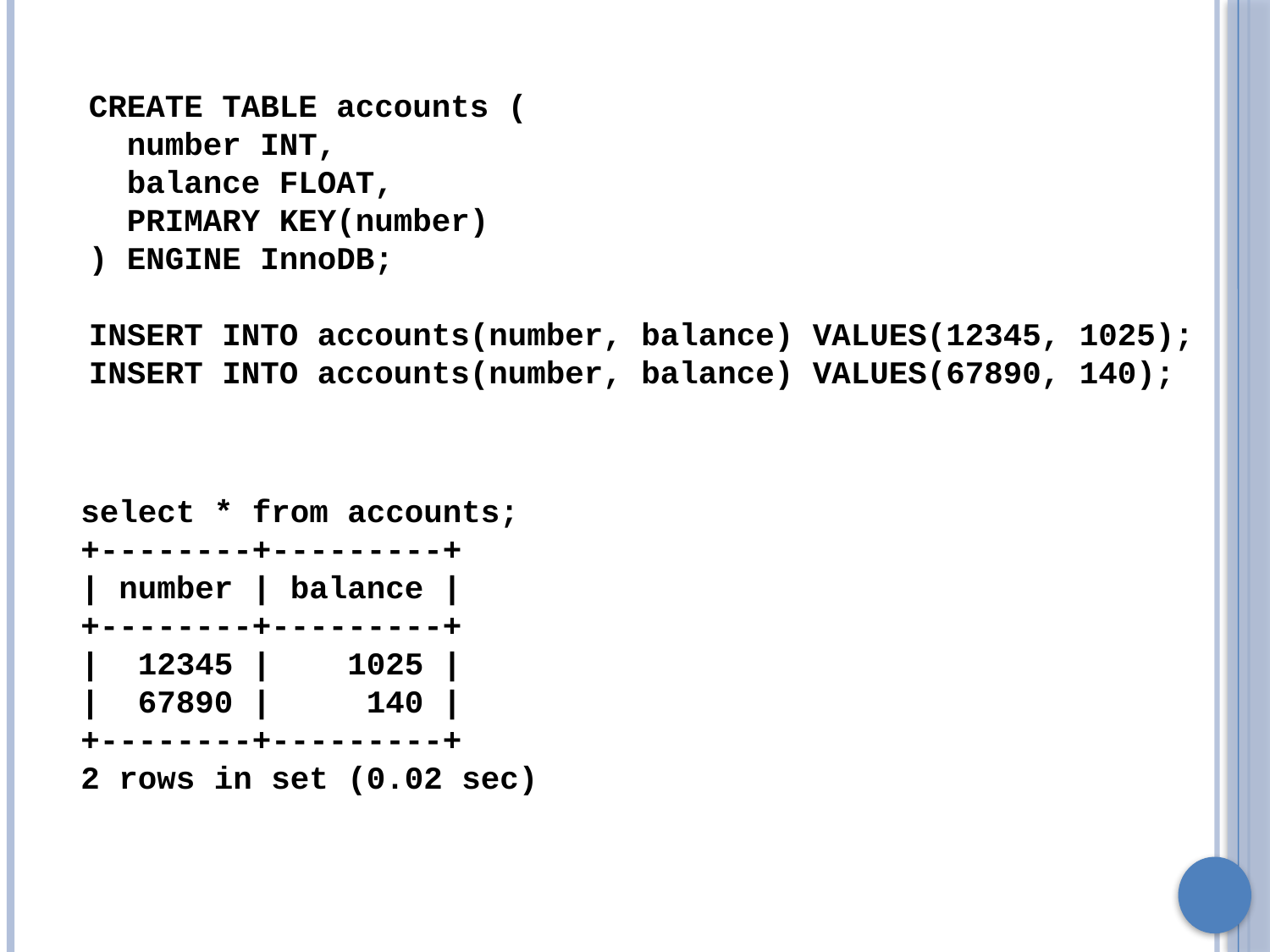

CREATE TABLE accounts (
  number INT,
  balance FLOAT,
  PRIMARY KEY(number)
) ENGINE InnoDB;

INSERT INTO accounts(number, balance) VALUES(12345, 1025);
INSERT INTO accounts(number, balance) VALUES(67890, 140);
select * from accounts;
+--------+---------+
| number | balance |
+--------+---------+
|  12345 |    1025 |
|  67890 |     140 |
+--------+---------+
2 rows in set (0.02 sec)